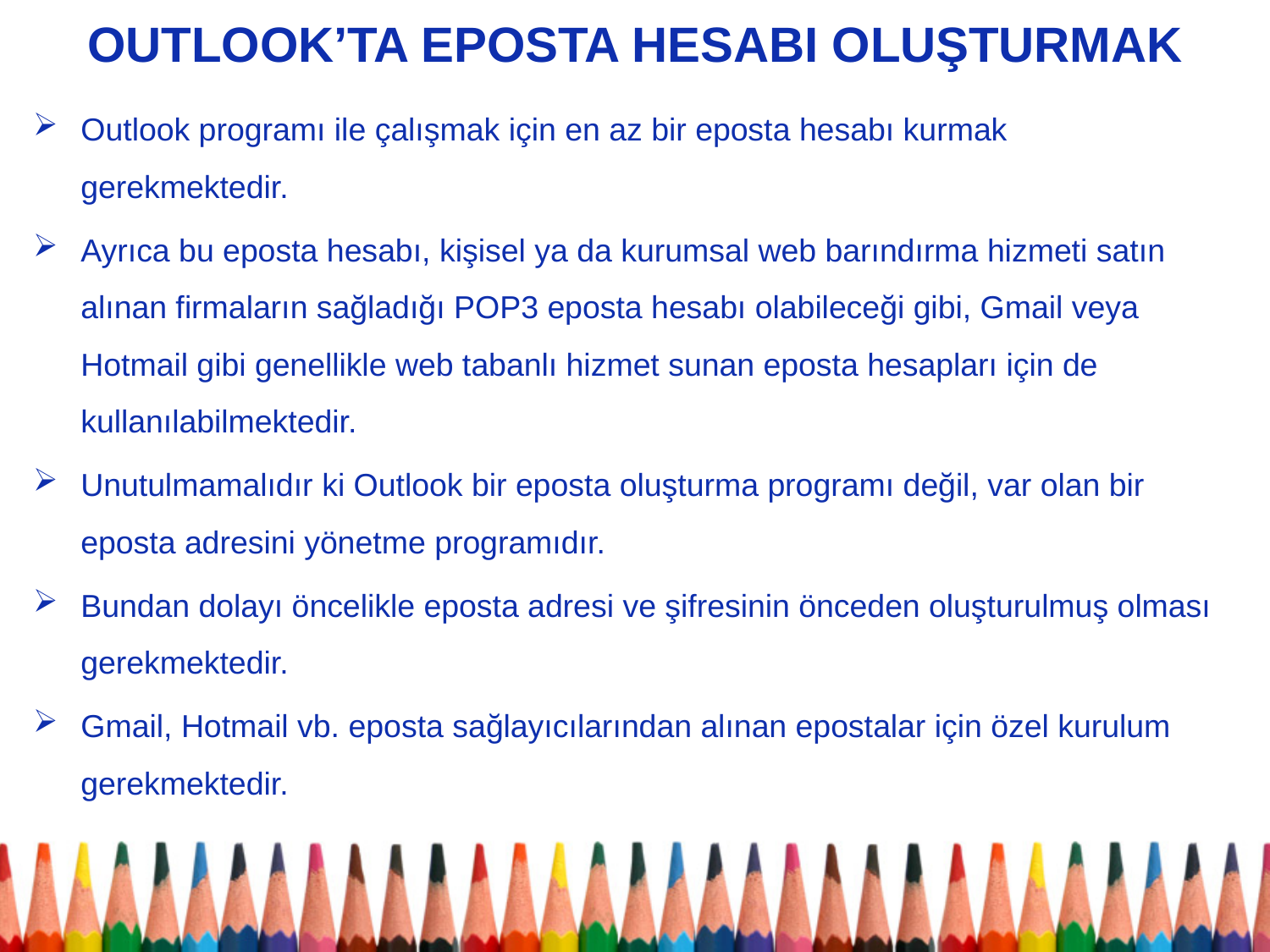

# OUTLOOK’TA EPOSTA HESABI OLUŞTURMAK
Outlook programı ile çalışmak için en az bir eposta hesabı kurmak gerekmektedir.
Ayrıca bu eposta hesabı, kişisel ya da kurumsal web barındırma hizmeti satın alınan firmaların sağladığı POP3 eposta hesabı olabileceği gibi, Gmail veya Hotmail gibi genellikle web tabanlı hizmet sunan eposta hesapları için de kullanılabilmektedir.
Unutulmamalıdır ki Outlook bir eposta oluşturma programı değil, var olan bir eposta adresini yönetme programıdır.
Bundan dolayı öncelikle eposta adresi ve şifresinin önceden oluşturulmuş olması gerekmektedir.
Gmail, Hotmail vb. eposta sağlayıcılarından alınan epostalar için özel kurulum gerekmektedir.